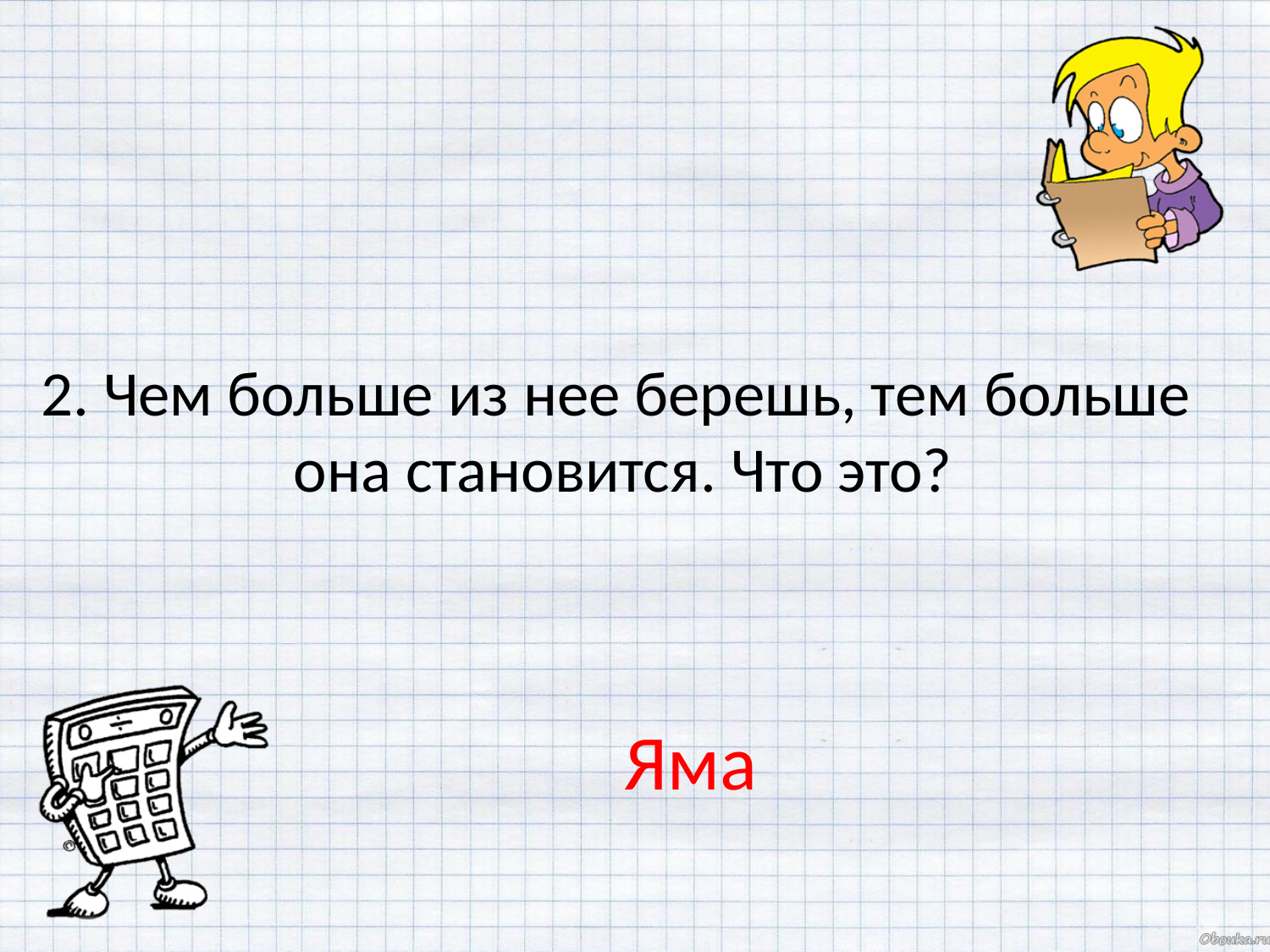

2. Чем больше из нее берешь, тем больше
 она становится. Что это?
Яма